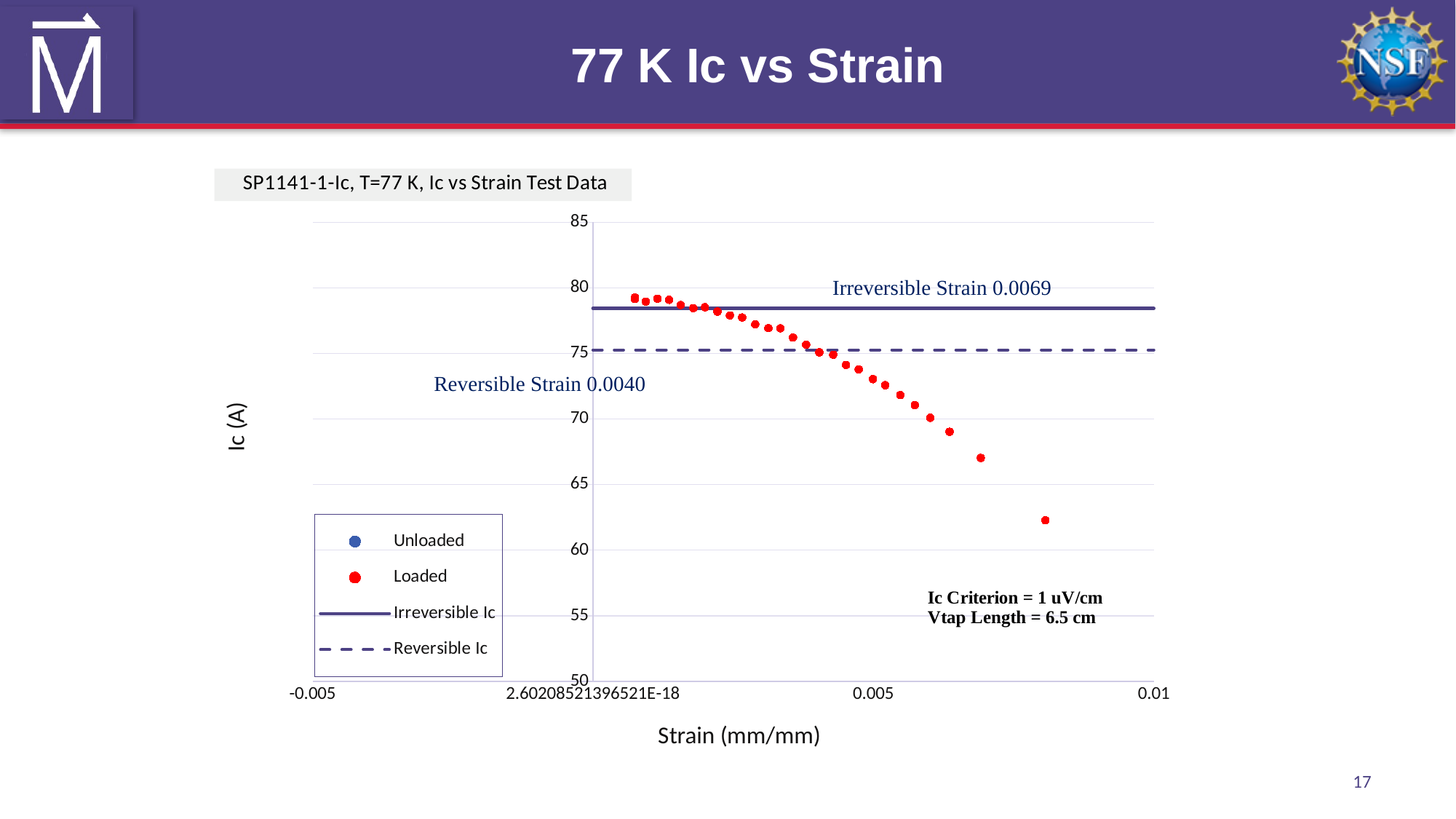

# 77 K Ic vs Strain

### Chart

| Category |  |  |  |  |
|---|---|---|---|---|
Irreversible Strain 0.0069
Reversible Strain 0.0040
17